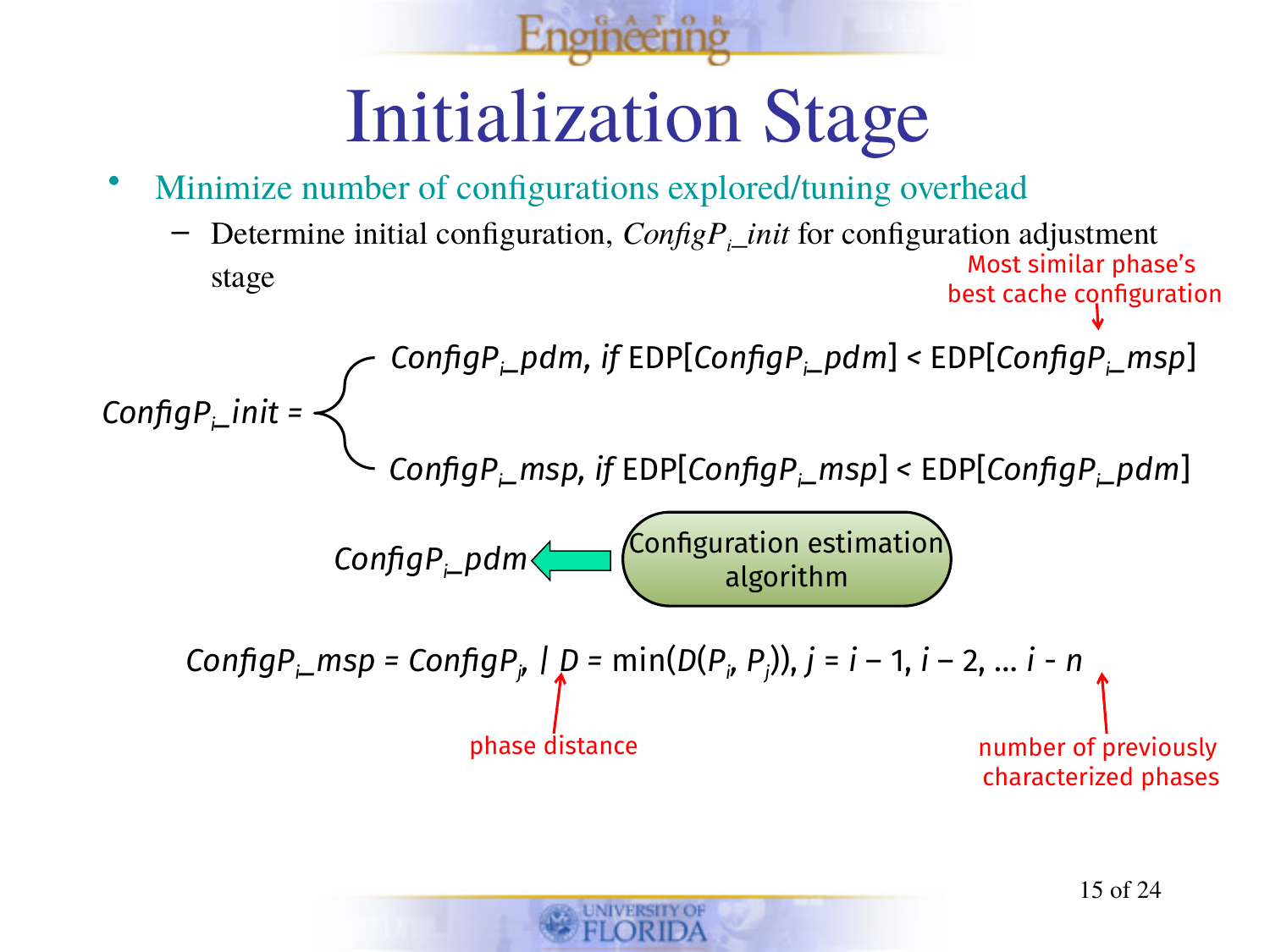

# Initialization Stage
Minimize number of configurations explored/tuning overhead
Determine initial configuration, ConfigPi_init for configuration adjustment stage
Most similar phase’s
best cache configuration
ConfigPi_pdm, if EDP[ConfigPi_pdm] < EDP[ConfigPi_msp]

ConfigPi_init =
ConfigPi_msp, if EDP[ConfigPi_msp] < EDP[ConfigPi_pdm]
Configuration estimation
algorithm
ConfigPi_pdm

ConfigPi_msp = ConfigPj, | D = min(D(Pi, Pj)), j = i – 1, i – 2, … i - n
phase distance
number of previously
characterized phases
15 of 24